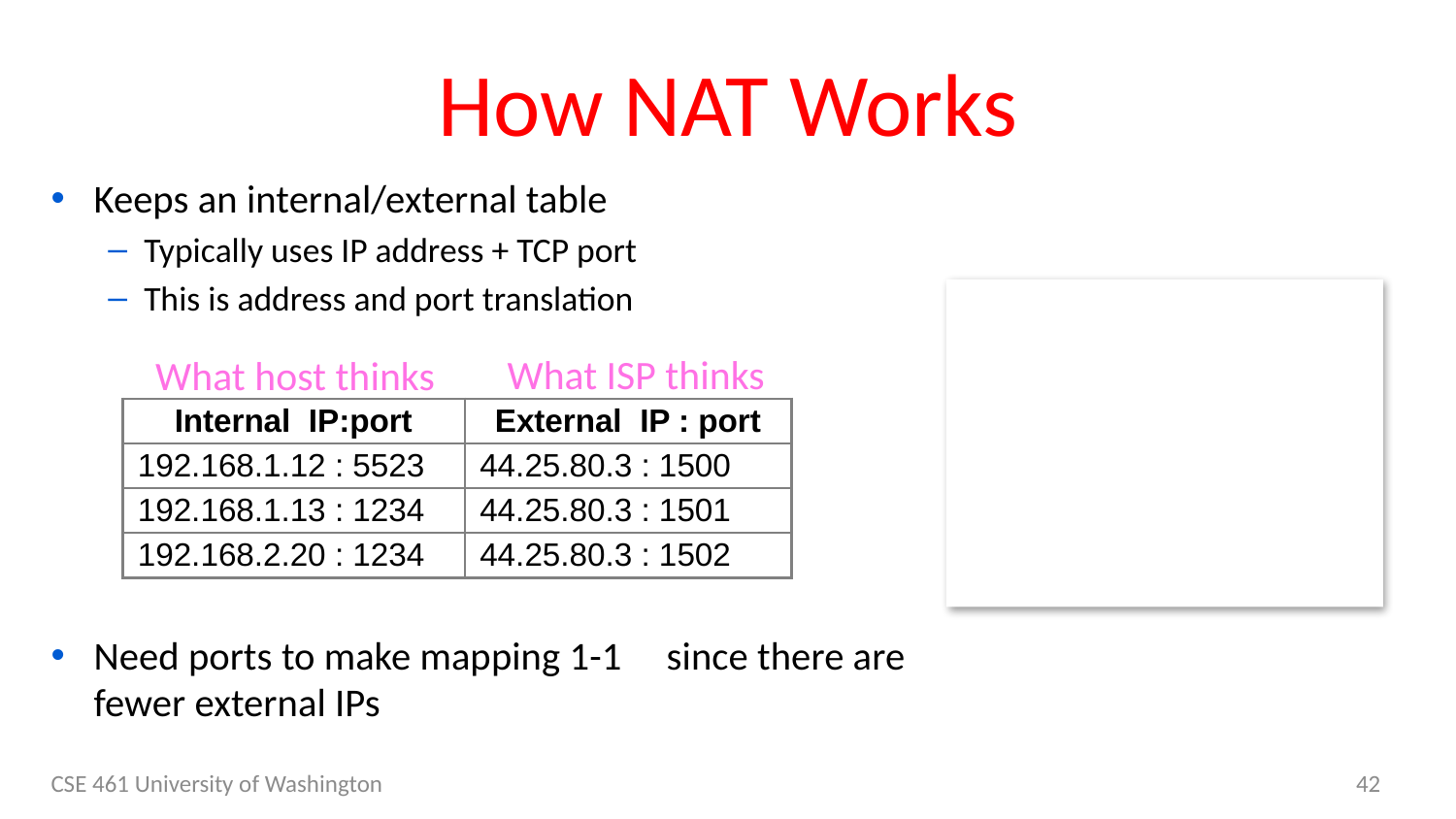

# How NAT Works
Keeps an internal/external table
Typically uses IP address + TCP port
This is address and port translation

Need ports to make mapping 1-1     since there are fewer external IPs

What ISP thinks
What host thinks
| Internal IP:port | External IP : port |
| --- | --- |
| 192.168.1.12 : 5523 | 44.25.80.3 : 1500 |
| 192.168.1.13 : 1234 | 44.25.80.3 : 1501 |
| 192.168.2.20 : 1234 | 44.25.80.3 : 1502 |
CSE 461 University of Washington
42